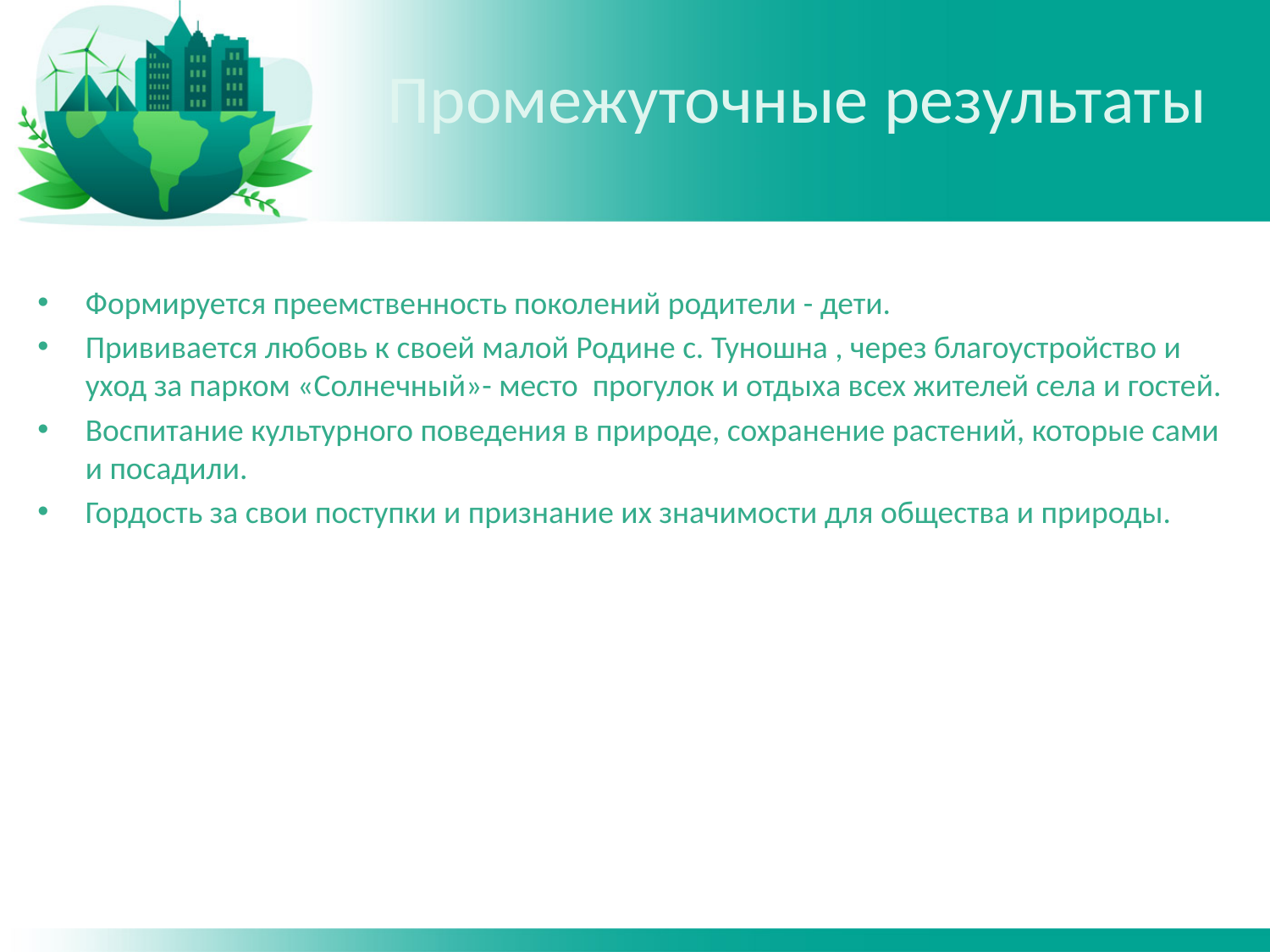

# Промежуточные результаты
Формируется преемственность поколений родители - дети.
Прививается любовь к своей малой Родине с. Туношна , через благоустройство и уход за парком «Солнечный»- место  прогулок и отдыха всех жителей села и гостей.
Воспитание культурного поведения в природе, сохранение растений, которые сами и посадили.
Гордость за свои поступки и признание их значимости для общества и природы.